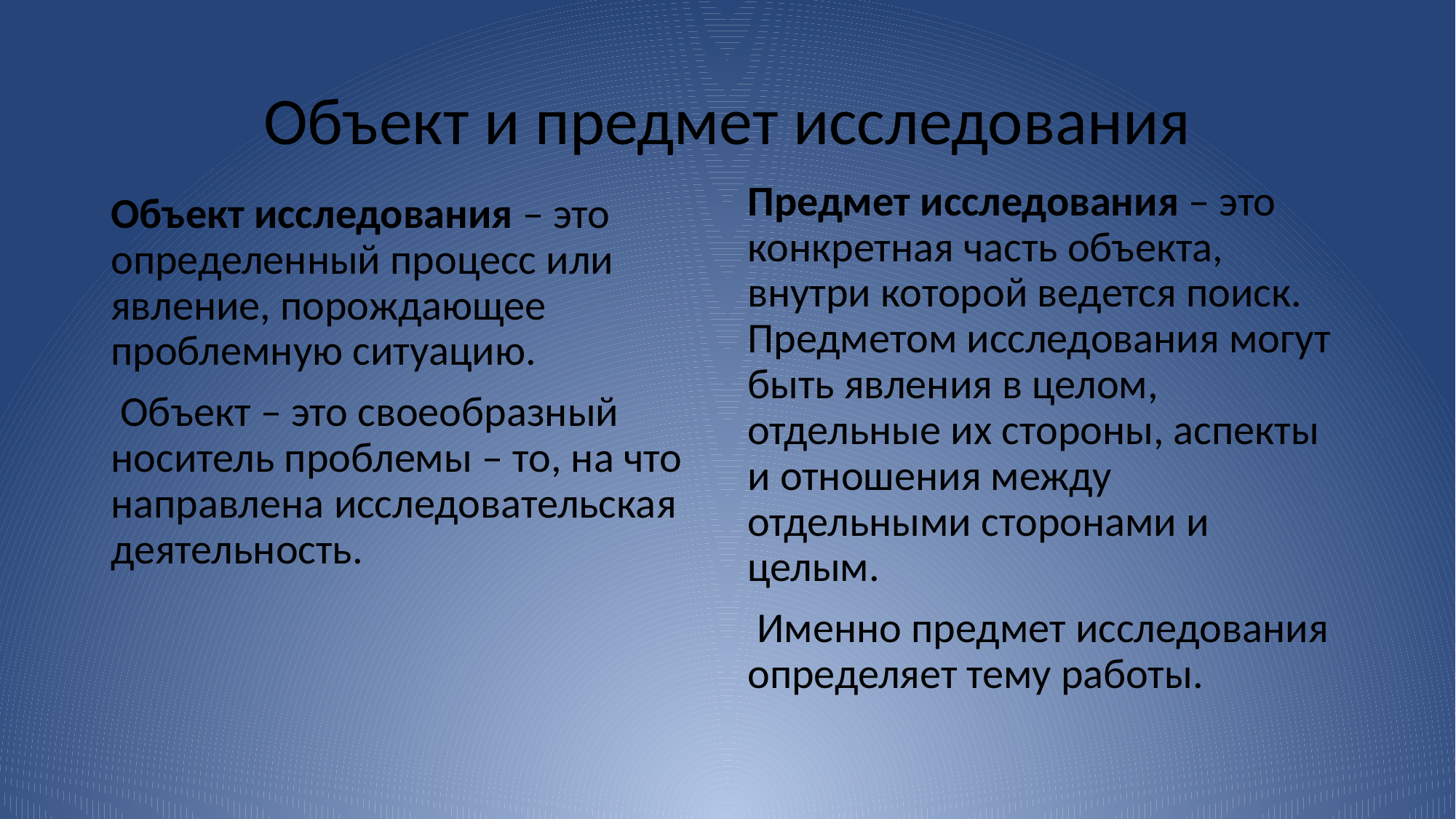

# Объект и предмет исследования
Предмет исследования – это конкретная часть объекта, внутри которой ведется поиск. Предметом исследования могут быть явления в целом, отдельные их стороны, аспекты и отношения между отдельными сторонами и целым.
 Именно предмет исследования определяет тему работы.

Объект исследования – это определенный процесс или явление, порождающее проблемную ситуацию.
 Объект – это своеобразный носитель проблемы – то, на что направлена исследовательская деятельность.